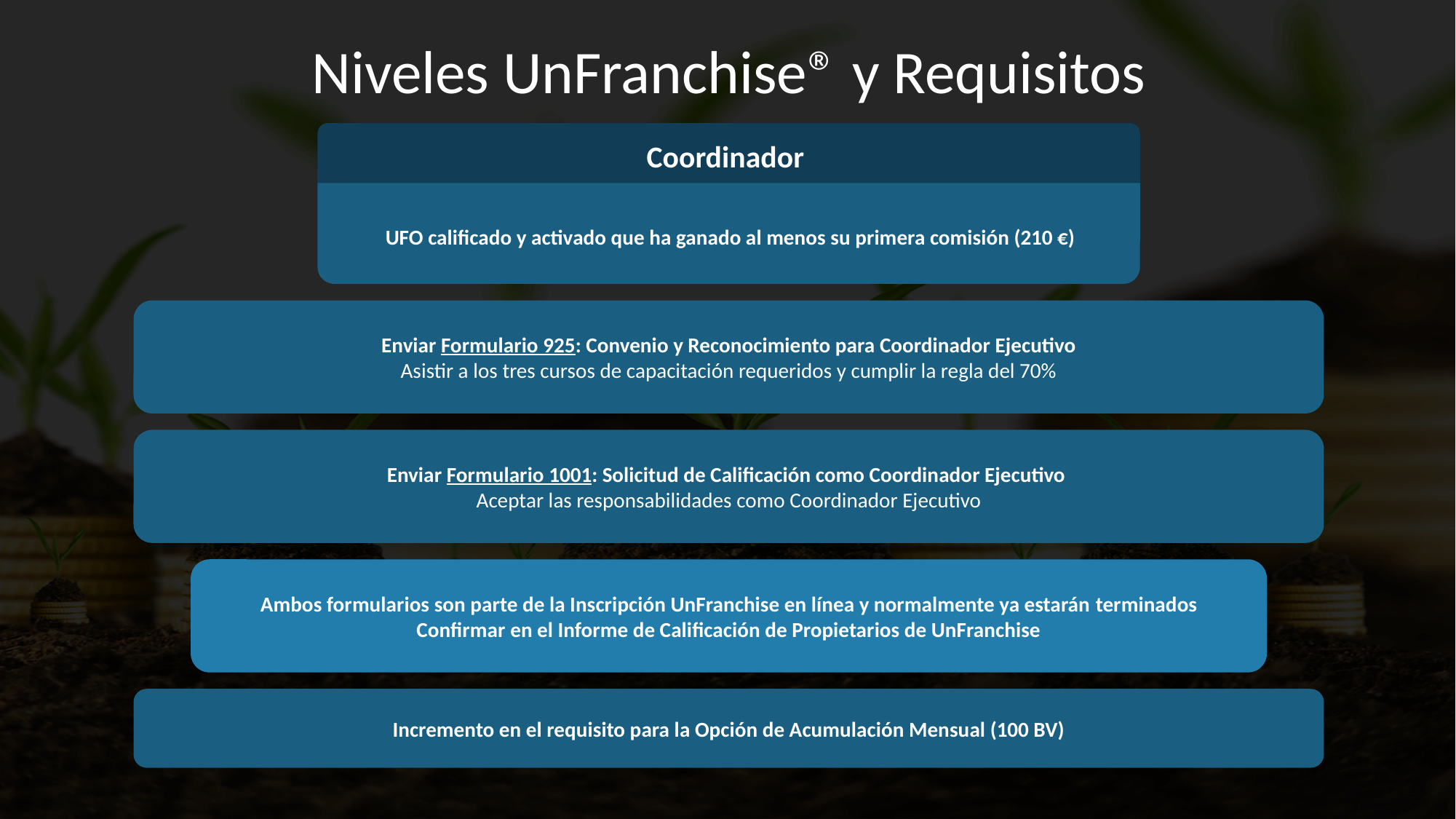

Niveles UnFranchise® y Requisitos
Coordinador

UFO calificado y activado que ha ganado al menos su primera comisión (210 €)
Enviar Formulario 925: Convenio y Reconocimiento para Coordinador Ejecutivo
Asistir a los tres cursos de capacitación requeridos y cumplir la regla del 70%
Enviar Formulario 1001: Solicitud de Calificación como Coordinador Ejecutivo
Aceptar las responsabilidades como Coordinador Ejecutivo
Ambos formularios son parte de la Inscripción UnFranchise en línea y normalmente ya estarán terminados Confirmar en el Informe de Calificación de Propietarios de UnFranchise
Incremento en el requisito para la Opción de Acumulación Mensual (100 BV)